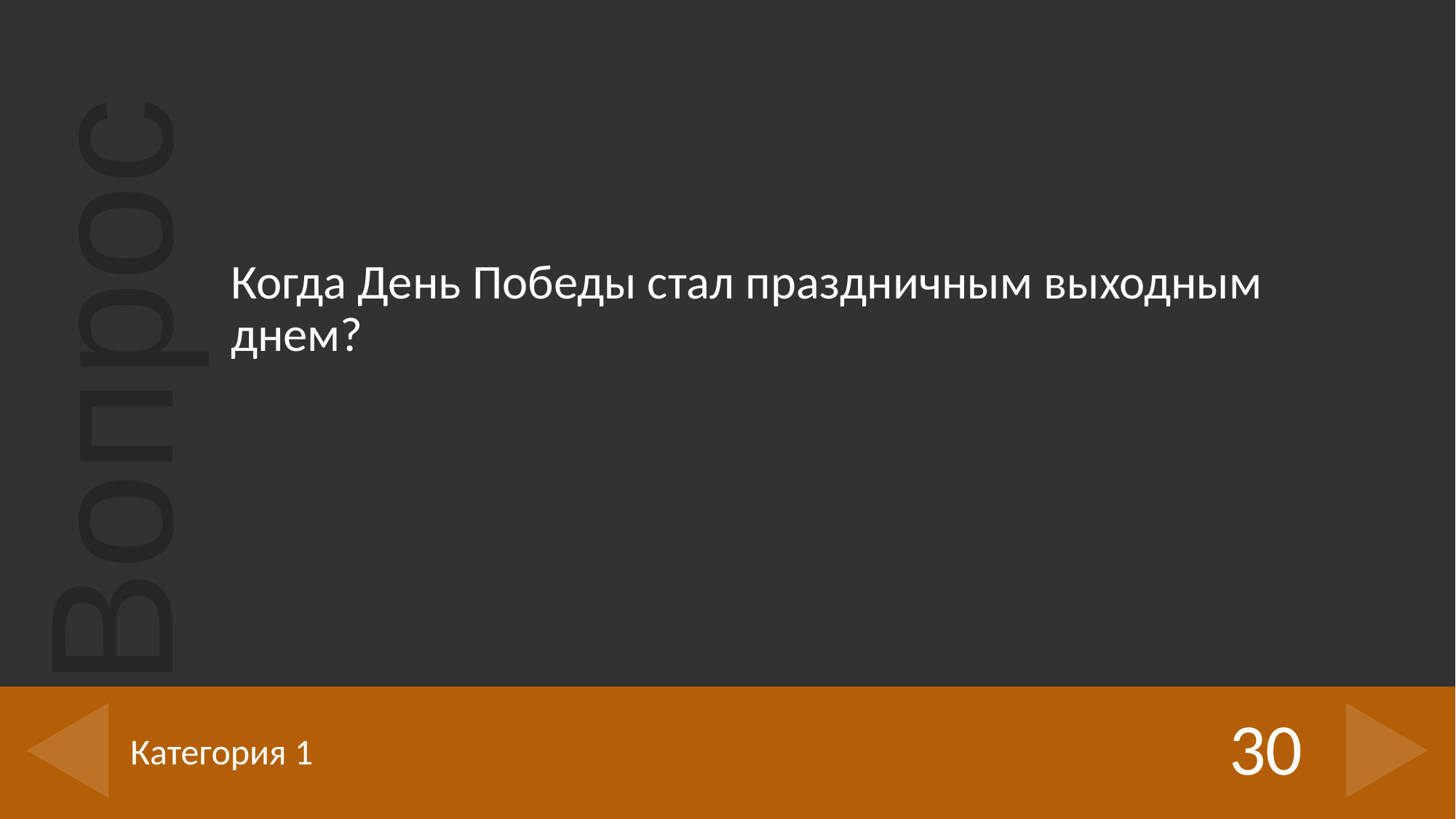

Когда День Победы стал праздничным выходным днем?

30
# Категория 1